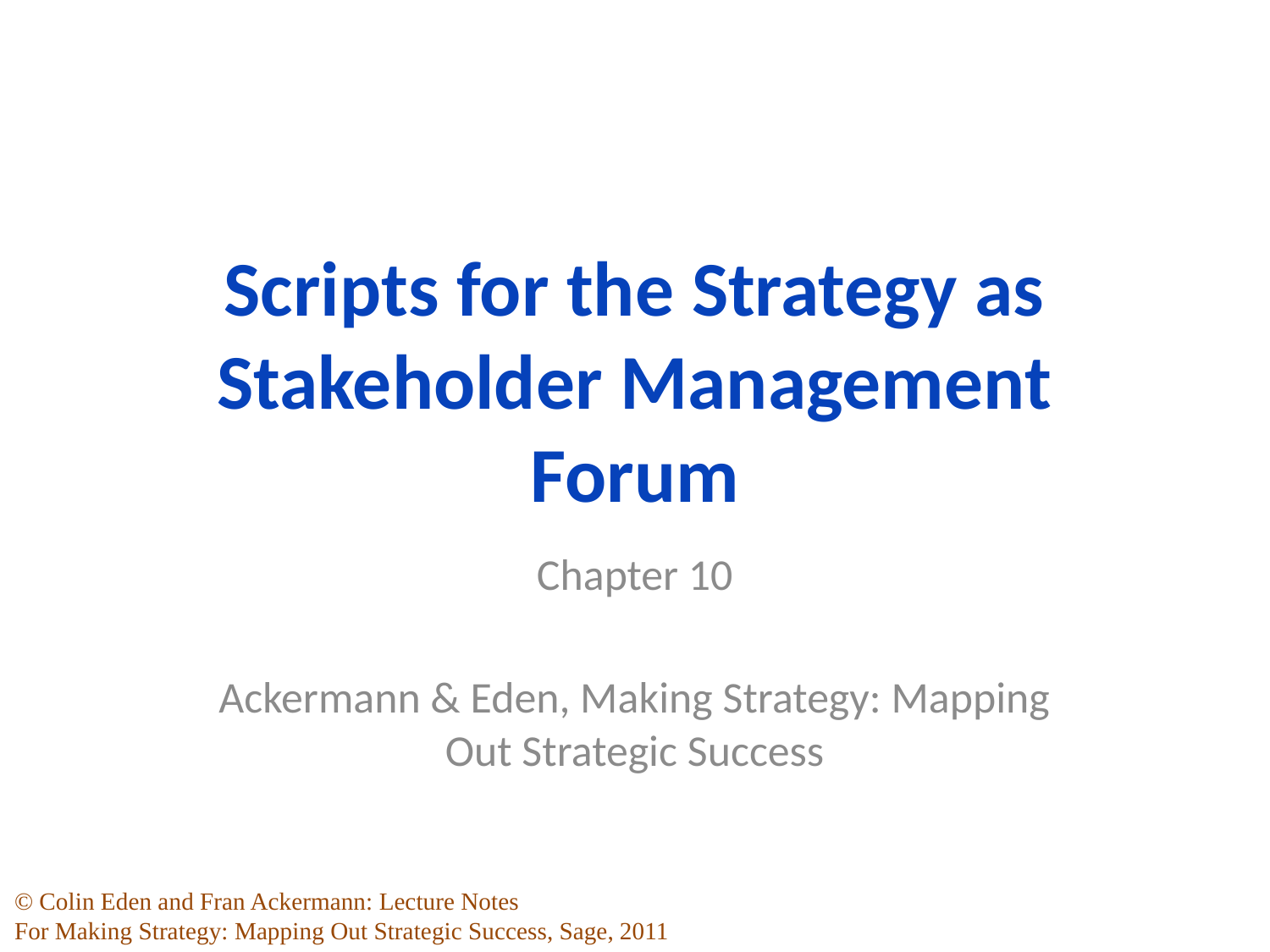

# Scripts for the Strategy as Stakeholder Management Forum
Chapter 10

Ackermann & Eden, Making Strategy: Mapping Out Strategic Success